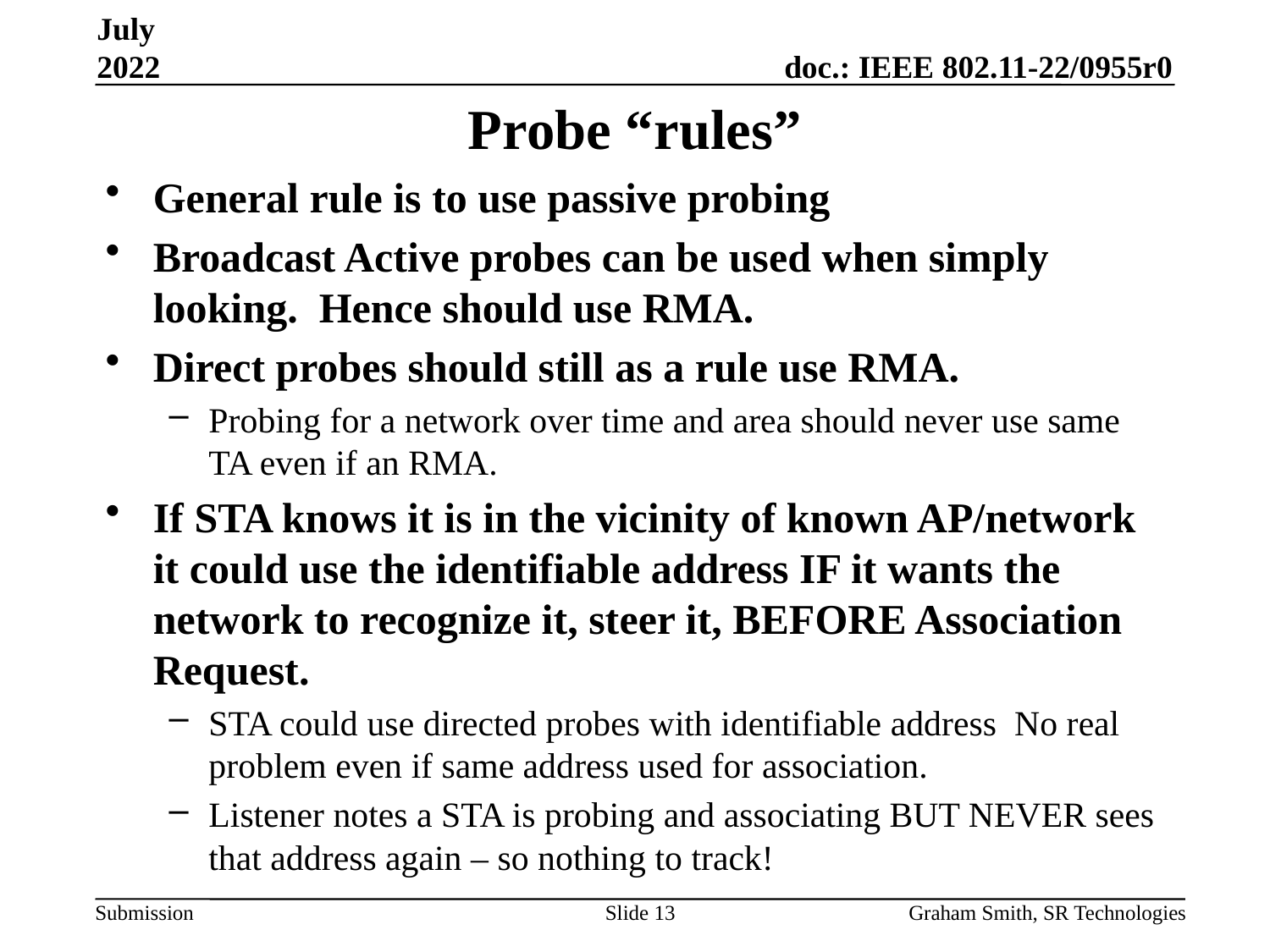

July 2022
# Probe “rules”
General rule is to use passive probing
Broadcast Active probes can be used when simply looking.  Hence should use RMA.
Direct probes should still as a rule use RMA.
Probing for a network over time and area should never use same TA even if an RMA.
If STA knows it is in the vicinity of known AP/network it could use the identifiable address IF it wants the network to recognize it, steer it, BEFORE Association Request.
STA could use directed probes with identifiable address  No real problem even if same address used for association.
Listener notes a STA is probing and associating BUT NEVER sees that address again – so nothing to track!

Slide 13
Graham Smith, SR Technologies